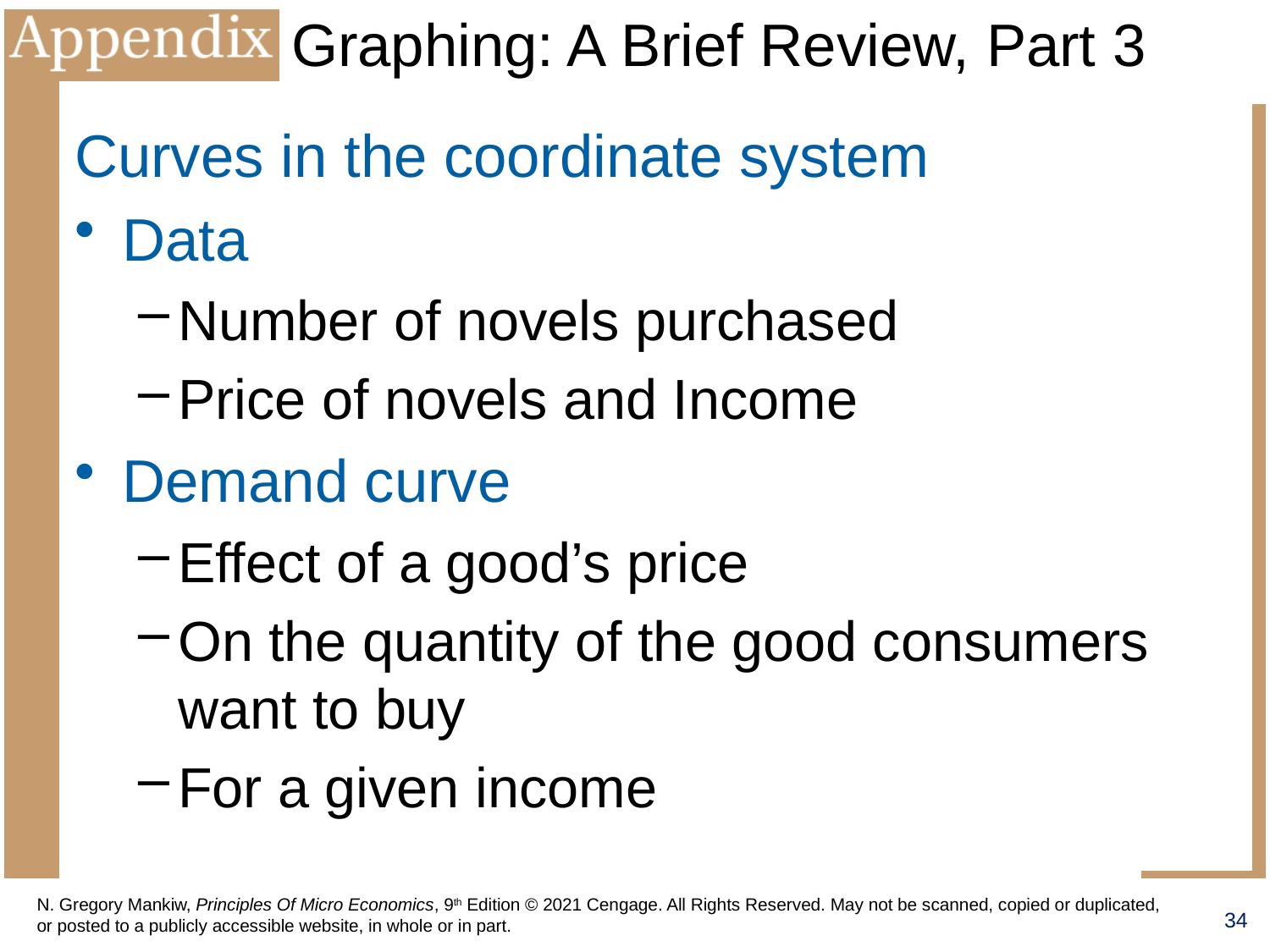

# Graphing: A Brief Review, Part 3
Curves in the coordinate system
Data
Number of novels purchased
Price of novels and Income
Demand curve
Effect of a good’s price
On the quantity of the good consumers want to buy
For a given income
34